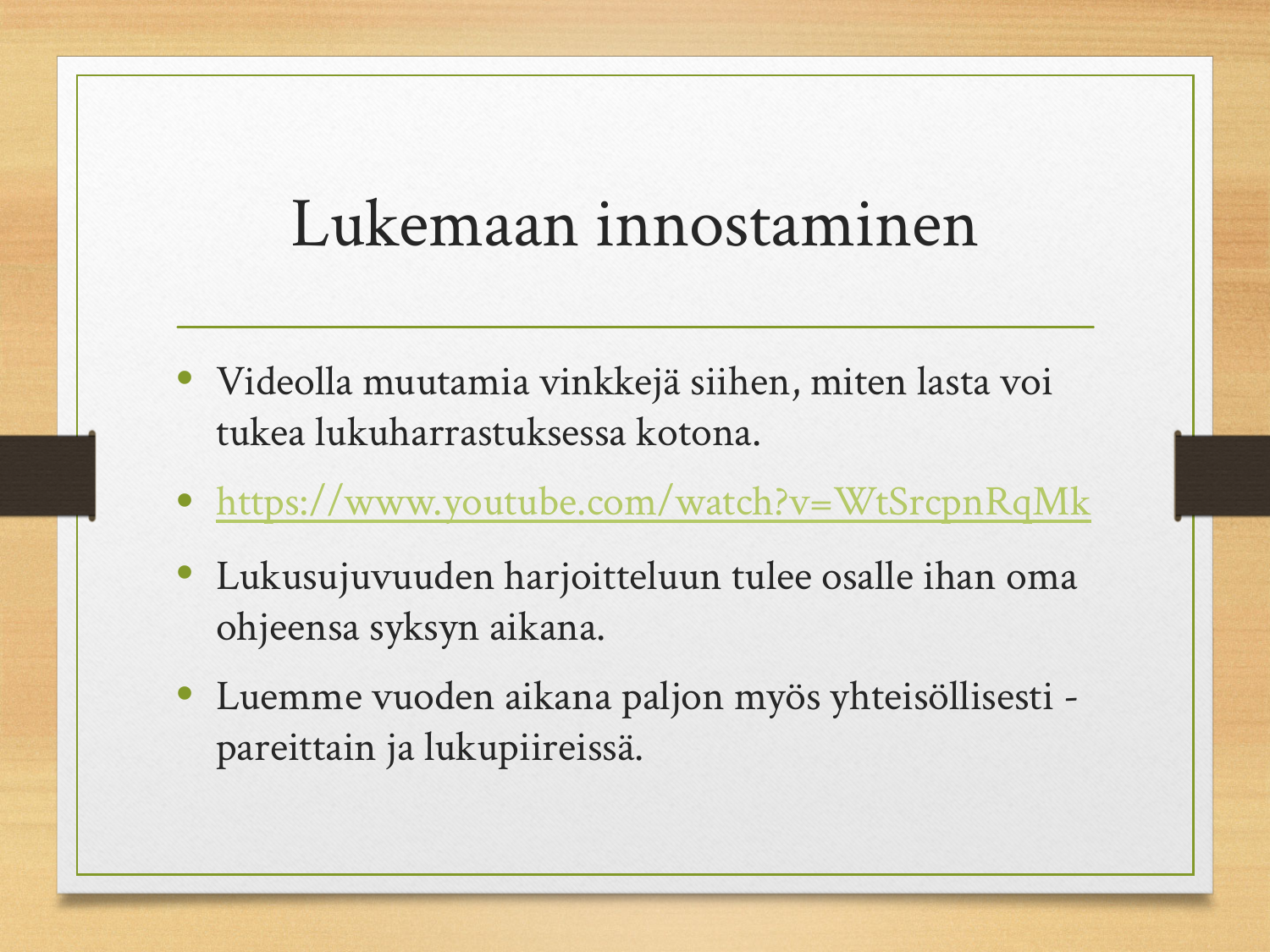

# Lukemaan innostaminen
Videolla muutamia vinkkejä siihen, miten lasta voi tukea lukuharrastuksessa kotona.
https://www.youtube.com/watch?v=WtSrcpnRqMk
Lukusujuvuuden harjoitteluun tulee osalle ihan oma ohjeensa syksyn aikana.
Luemme vuoden aikana paljon myös yhteisöllisesti - pareittain ja lukupiireissä.